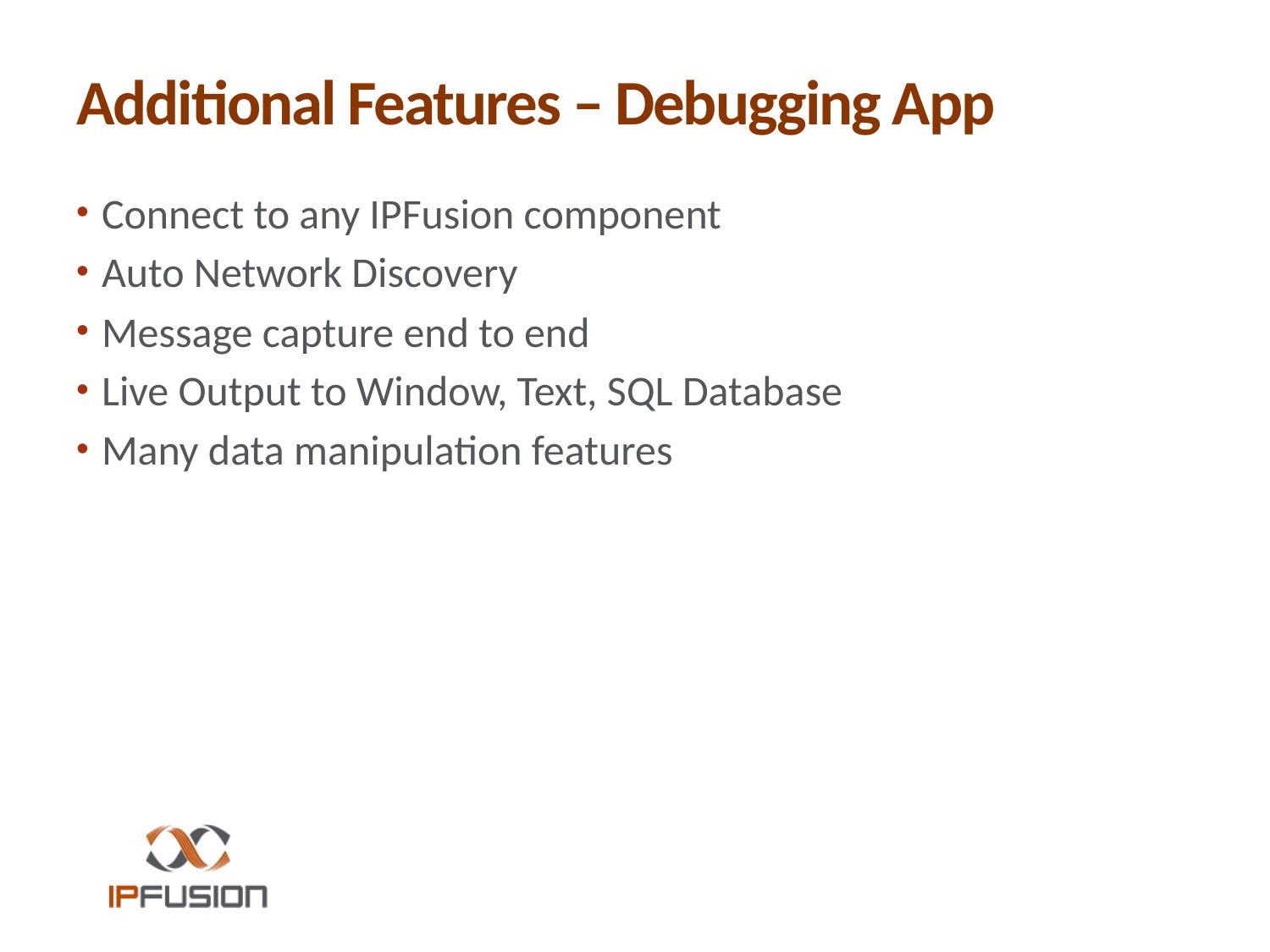

# Additional Features – Debugging App
Connect to any IPFusion component
Auto Network Discovery
Message capture end to end
Live Output to Window, Text, SQL Database
Many data manipulation features